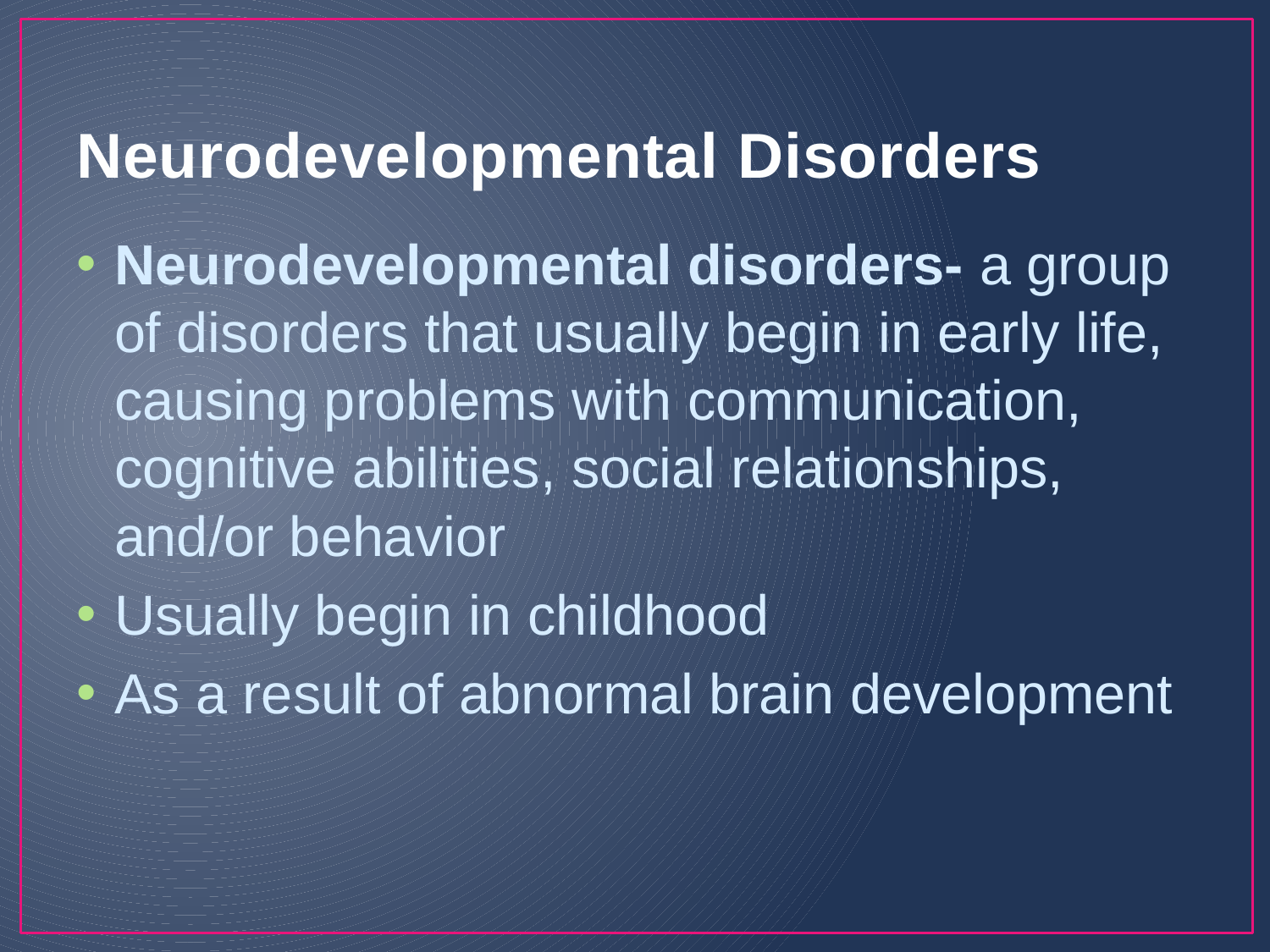

# Neurodevelopmental Disorders
Neurodevelopmental disorders- a group of disorders that usually begin in early life, causing problems with communication, cognitive abilities, social relationships, and/or behavior
Usually begin in childhood
As a result of abnormal brain development